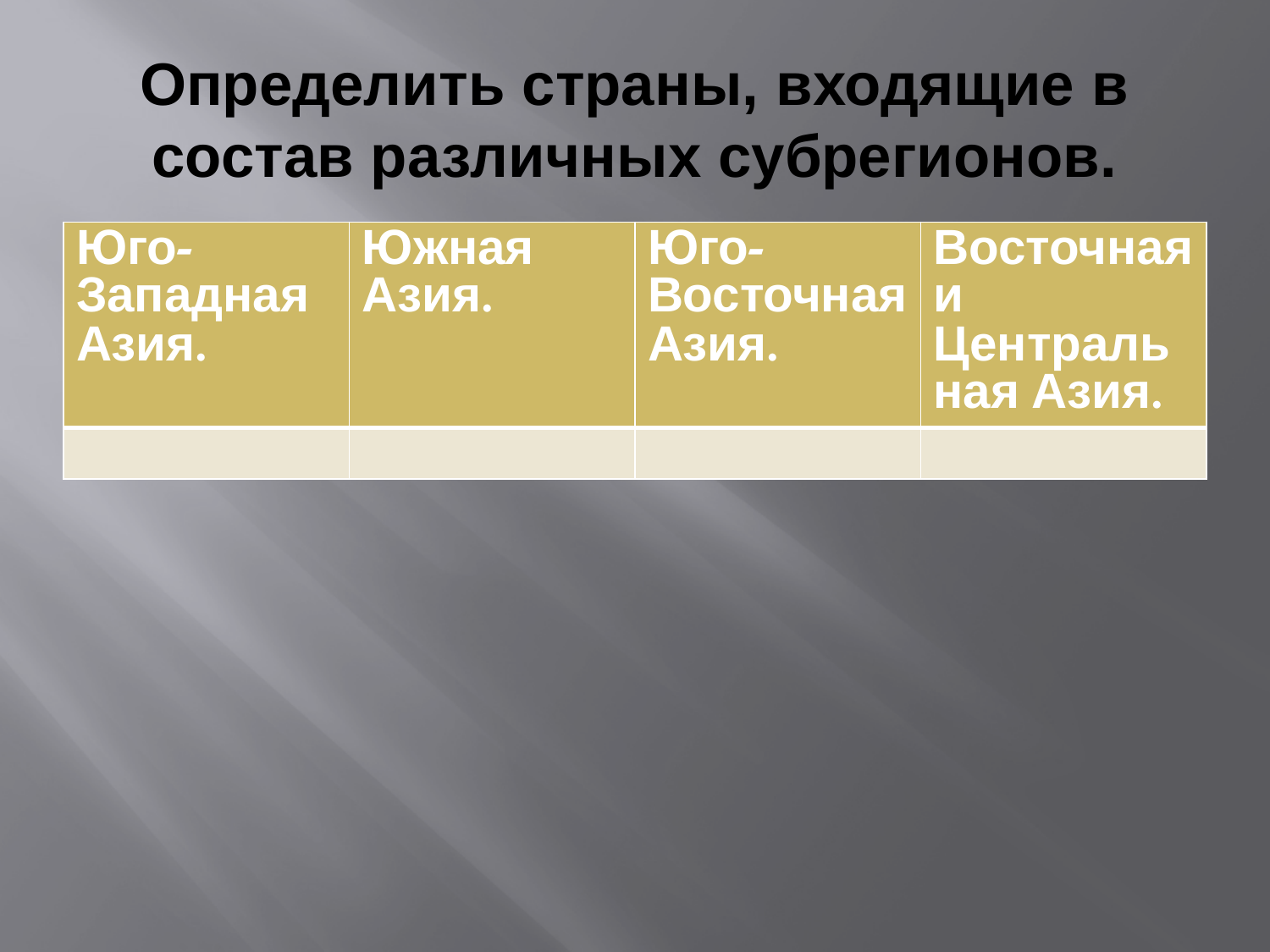

# Определить страны, входящие в состав различных субрегионов.
| Юго-Западная Азия. | Южная Азия. | Юго-Восточная Азия. | Восточная и Центральная Азия. |
| --- | --- | --- | --- |
|  |  |  |  |